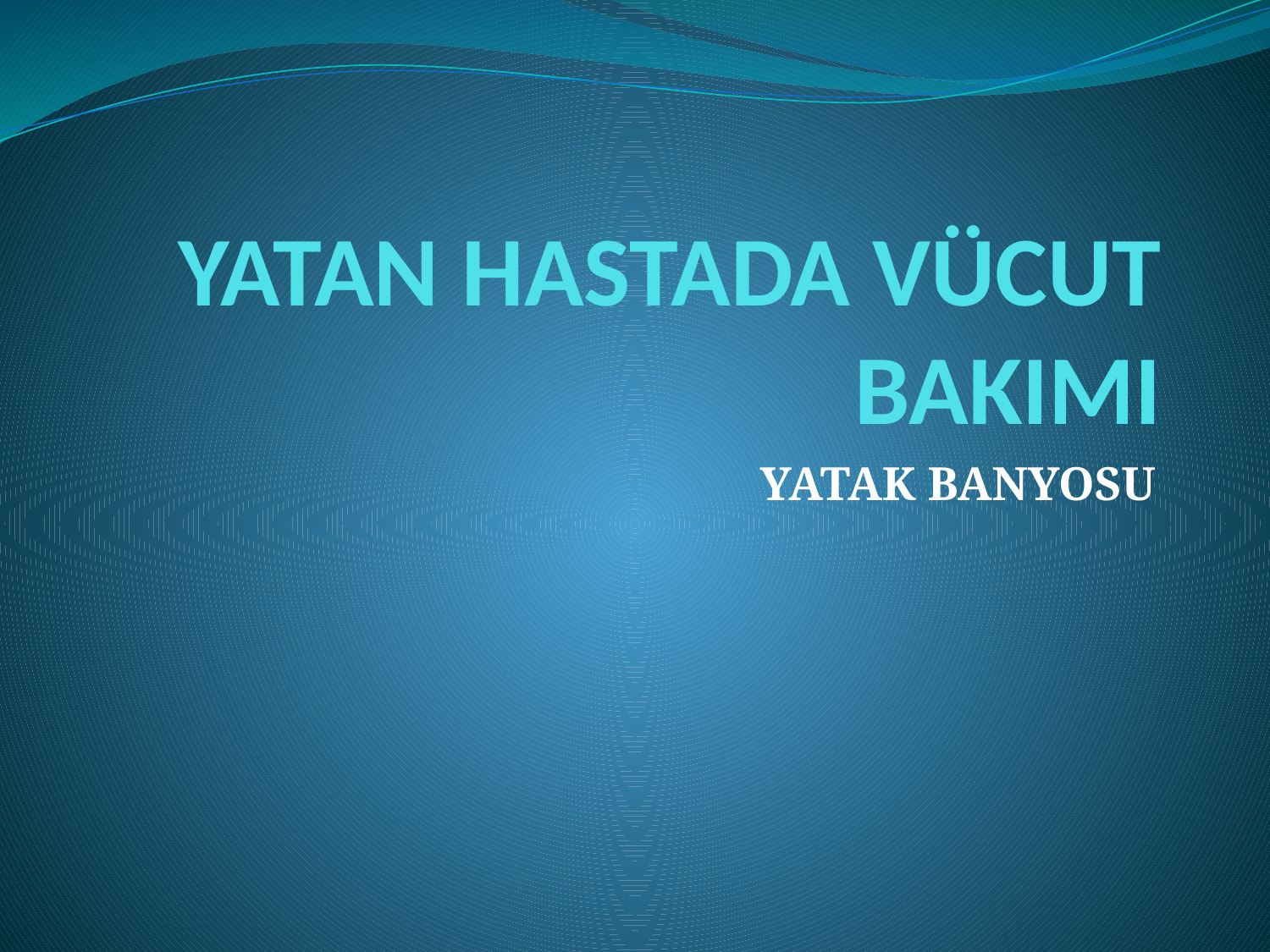

# YATAN HASTADA VÜCUT BAKIMI
YATAK BANYOSU